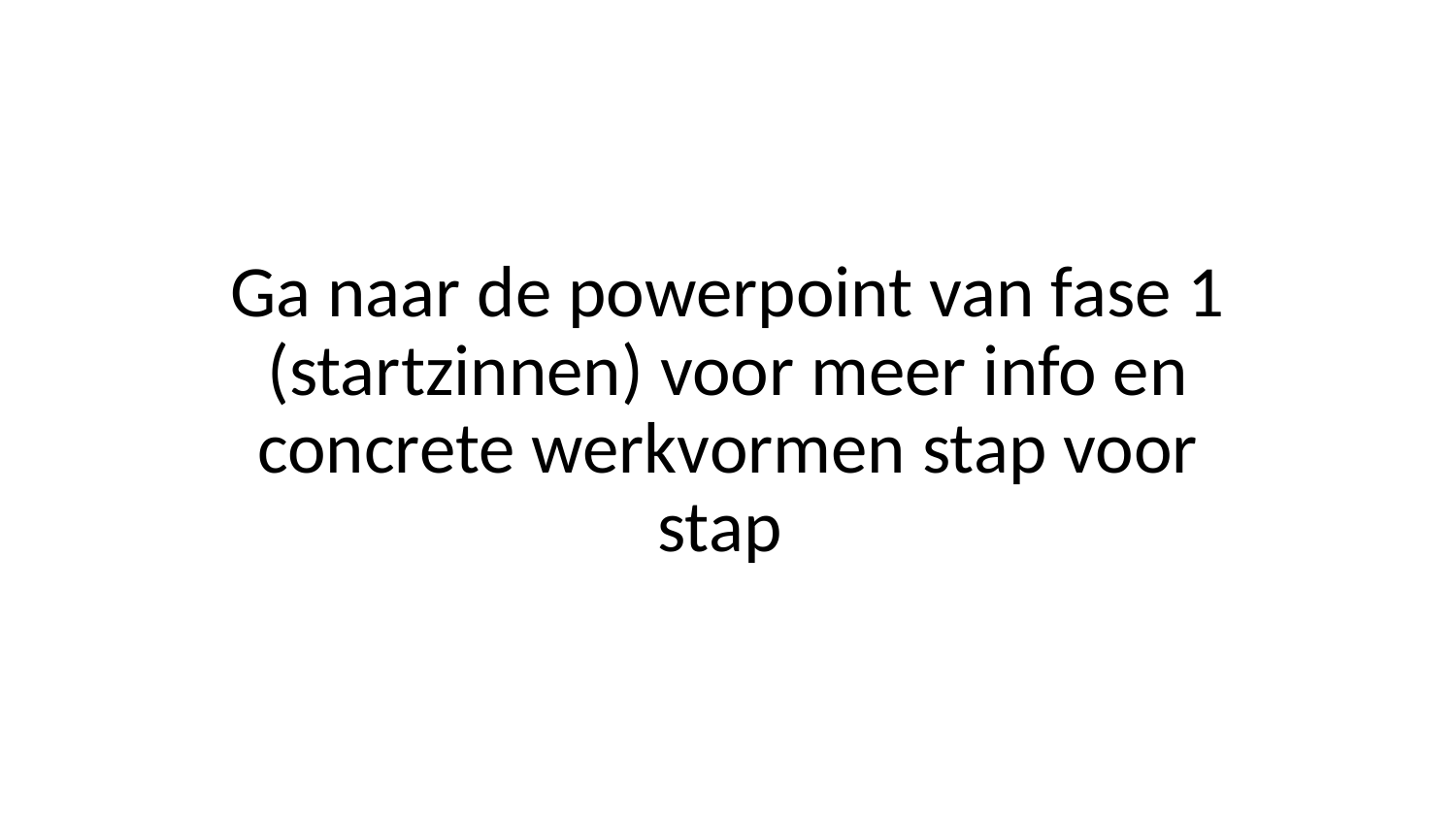

# Ga naar de powerpoint van fase 1 (startzinnen) voor meer info en concrete werkvormen stap voor stap